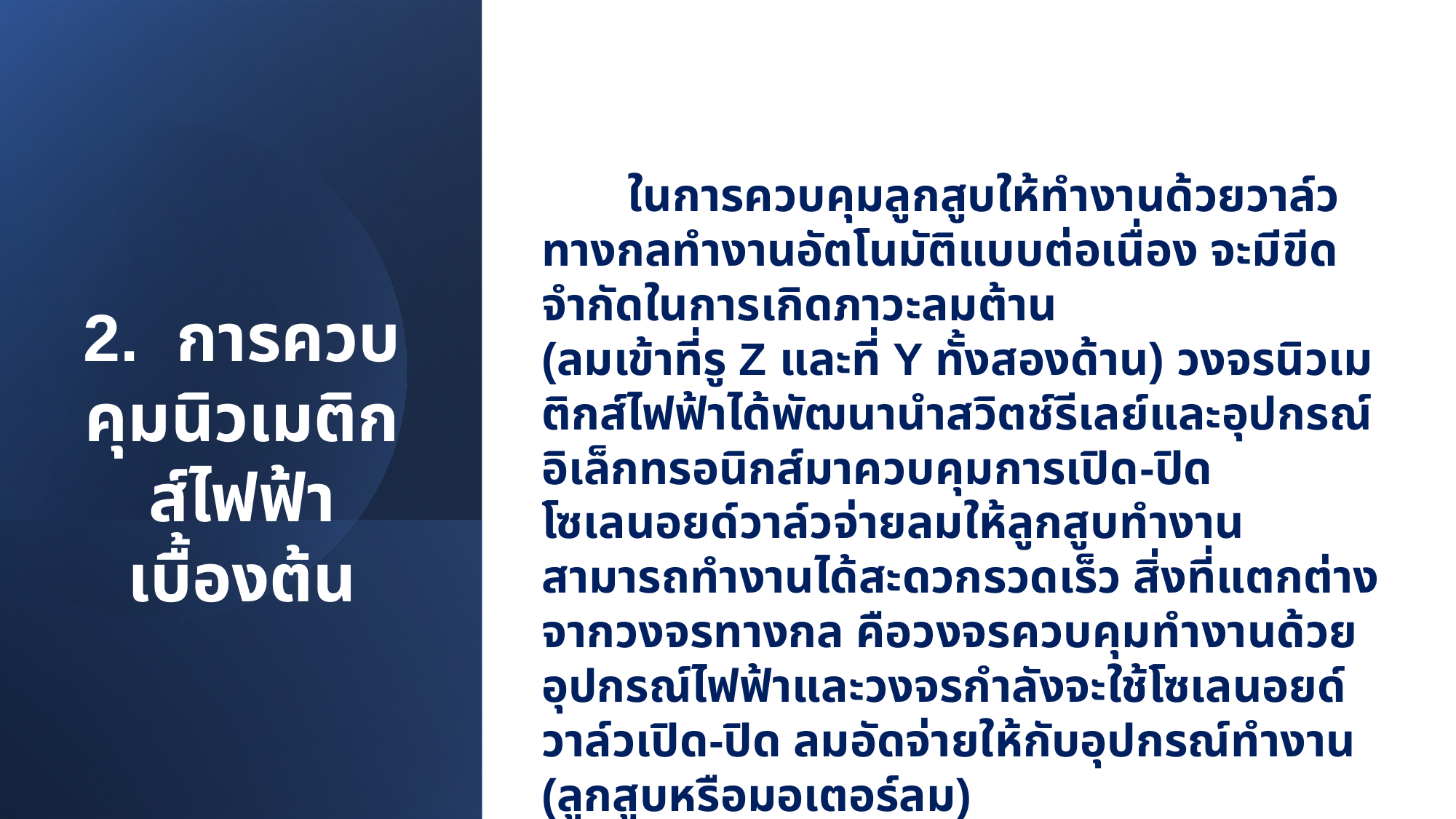

ในการควบคุมลูกสูบให้ทำงานด้วยวาล์วทางกลทำงานอัตโนมัติแบบต่อเนื่อง จะมีขีดจำกัดในการเกิดภาวะลมต้าน
(ลมเข้าที่รู Z และที่ Y ทั้งสองด้าน) วงจรนิวเมติกส์ไฟฟ้าได้พัฒนานำสวิตช์รีเลย์และอุปกรณ์อิเล็กทรอนิกส์มาควบคุมการเปิด-ปิด
โซเลนอยด์วาล์วจ่ายลมให้ลูกสูบทำงาน สามารถทำงานได้สะดวกรวดเร็ว สิ่งที่แตกต่างจากวงจรทางกล คือวงจรควบคุมทำงานด้วยอุปกรณ์ไฟฟ้าและวงจรกำลังจะใช้โซเลนอยด์วาล์วเปิด-ปิด ลมอัดจ่ายให้กับอุปกรณ์ทำงาน (ลูกสูบหรือมอเตอร์ลม)

2.  การควบคุมนิวเมติกส์ไฟฟ้าเบื้องต้น